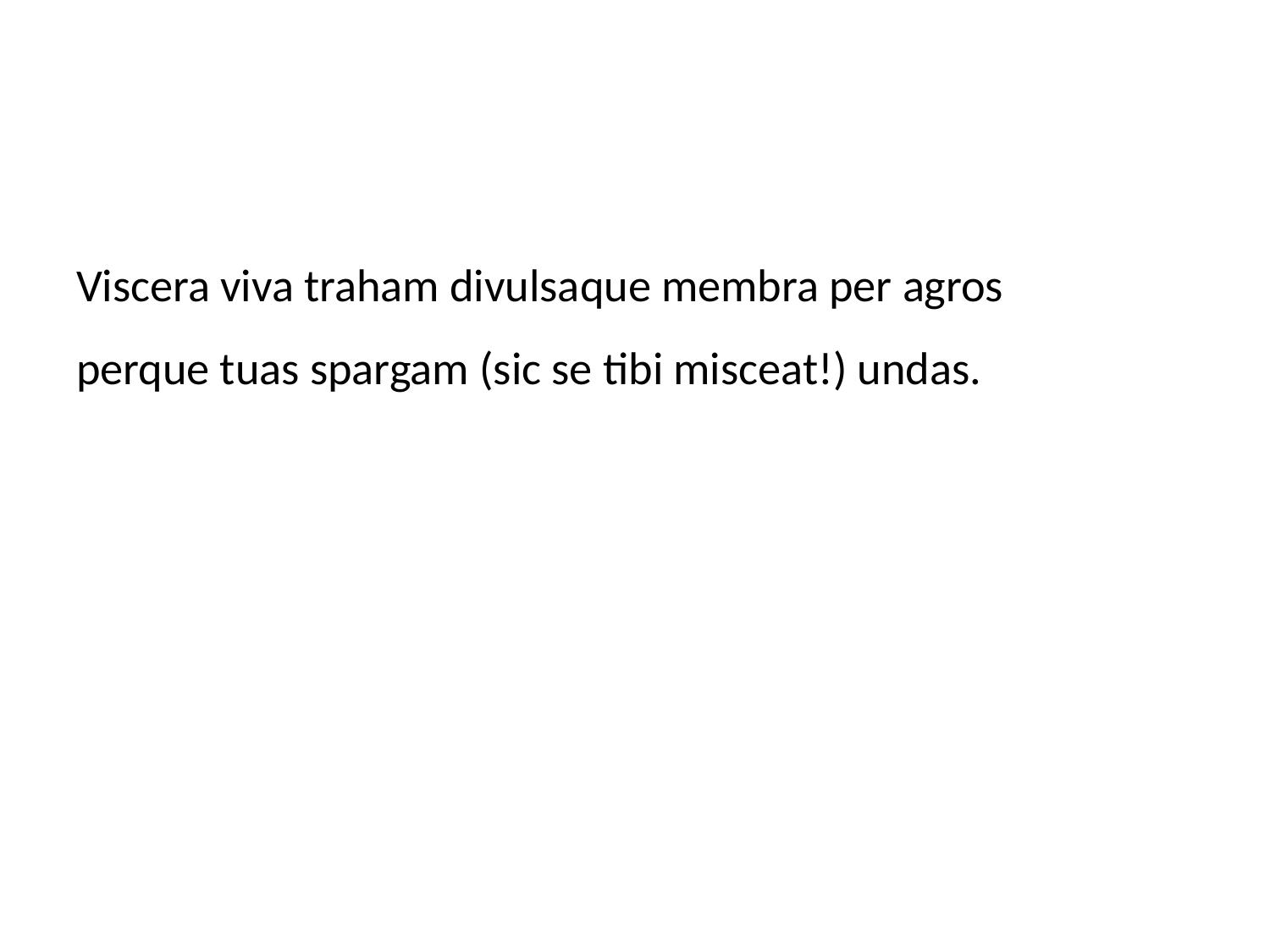

Viscera viva traham divulsaque membra per agros
perque tuas spargam (sic se tibi misceat!) undas.
Uror enim, laesusque exaestuat acrius ignis,
cumque suis videor translatam viribus Aetnen
pectore ferre meo, nec tu, Galatea, moveris."